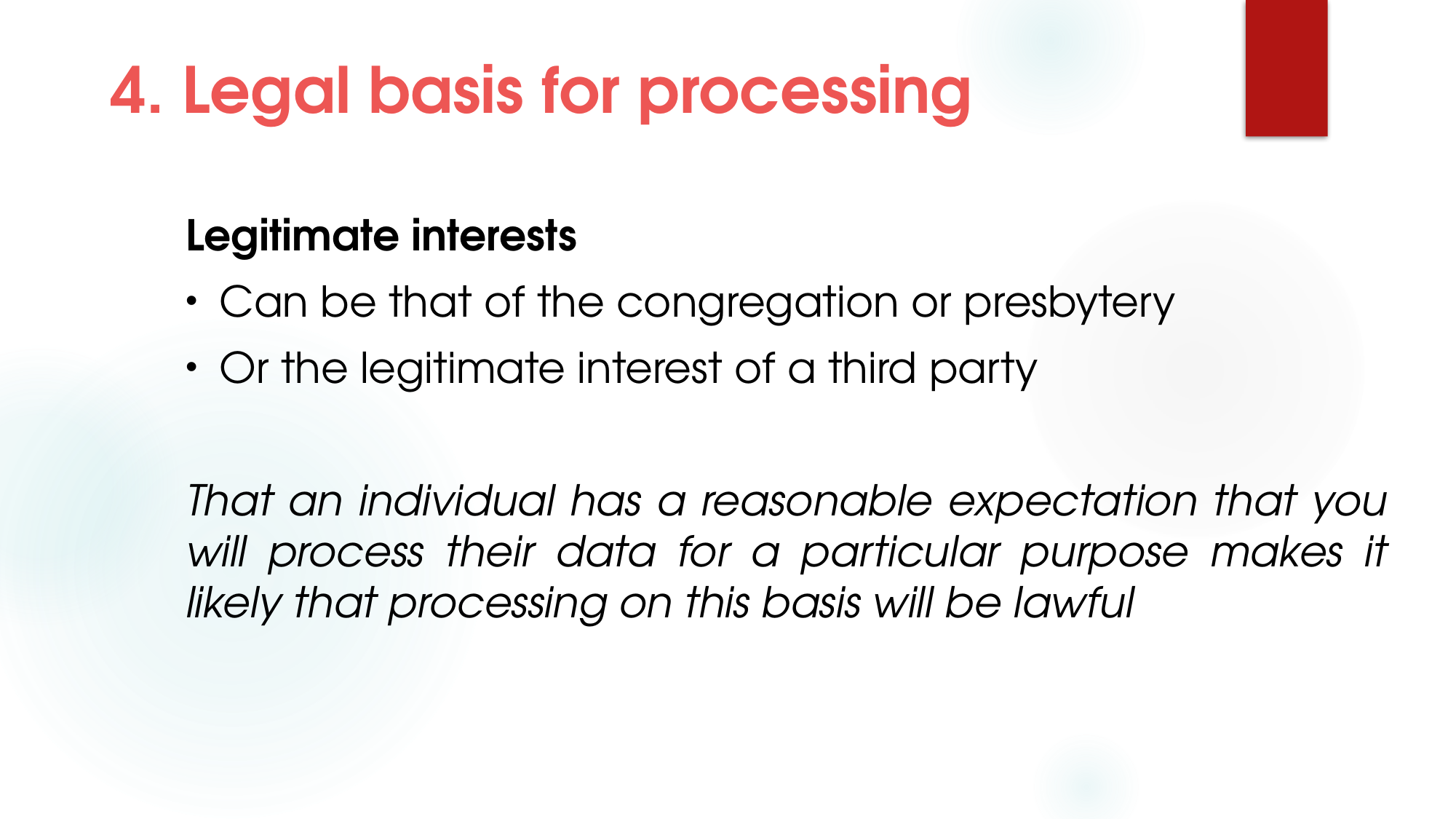

# 4. Legal basis for processing
Legitimate interests
Can be that of the congregation or presbytery
Or the legitimate interest of a third party

That an individual has a reasonable expectation that you will process their data for a particular purpose makes it likely that processing on this basis will be lawful